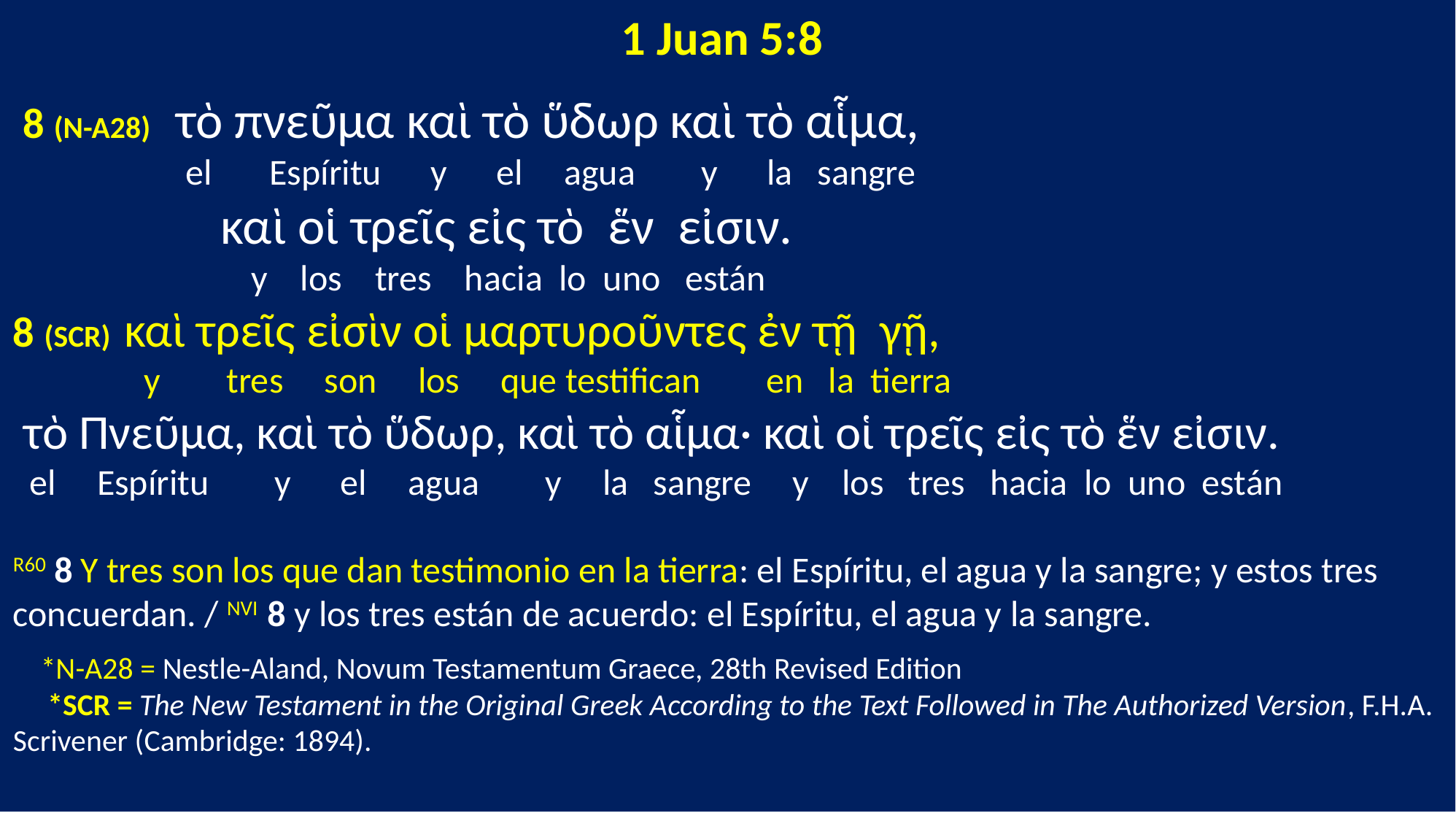

1 Juan 5:8

 8 (N-A28)   τὸ πνεῦμα καὶ τὸ ὕδωρ καὶ τὸ αἷμα,
                     el       Espíritu      y      el     agua        y      la   sangre
                   καὶ οἱ τρεῖς εἰς τὸ  ἕν  εἰσιν.
                             y    los    tres    hacia  lo  uno   están
8 (SCR)  καὶ τρεῖς εἰσὶν οἱ μαρτυροῦντες ἐν τῇ  γῇ,
                y        tres     son     los     que testifican        en   la  tierra
 τὸ Πνεῦμα, καὶ τὸ ὕδωρ, καὶ τὸ αἷμα· καὶ οἱ τρεῖς εἰς τὸ ἕν εἰσιν.
  el     Espíritu        y      el     agua        y     la   sangre     y    los   tres   hacia  lo  uno  están

R60 8 Y tres son los que dan testimonio en la tierra: el Espíritu, el agua y la sangre; y estos tres concuerdan. / NVI  8 y los tres están de acuerdo: el Espíritu, el agua y la sangre.

    *N-A28 = Nestle-Aland, Novum Testamentum Graece, 28th Revised Edition
     *SCR = The New Testament in the Original Greek According to the Text Followed in The Authorized Version, F.H.A. Scrivener (Cambridge: 1894).